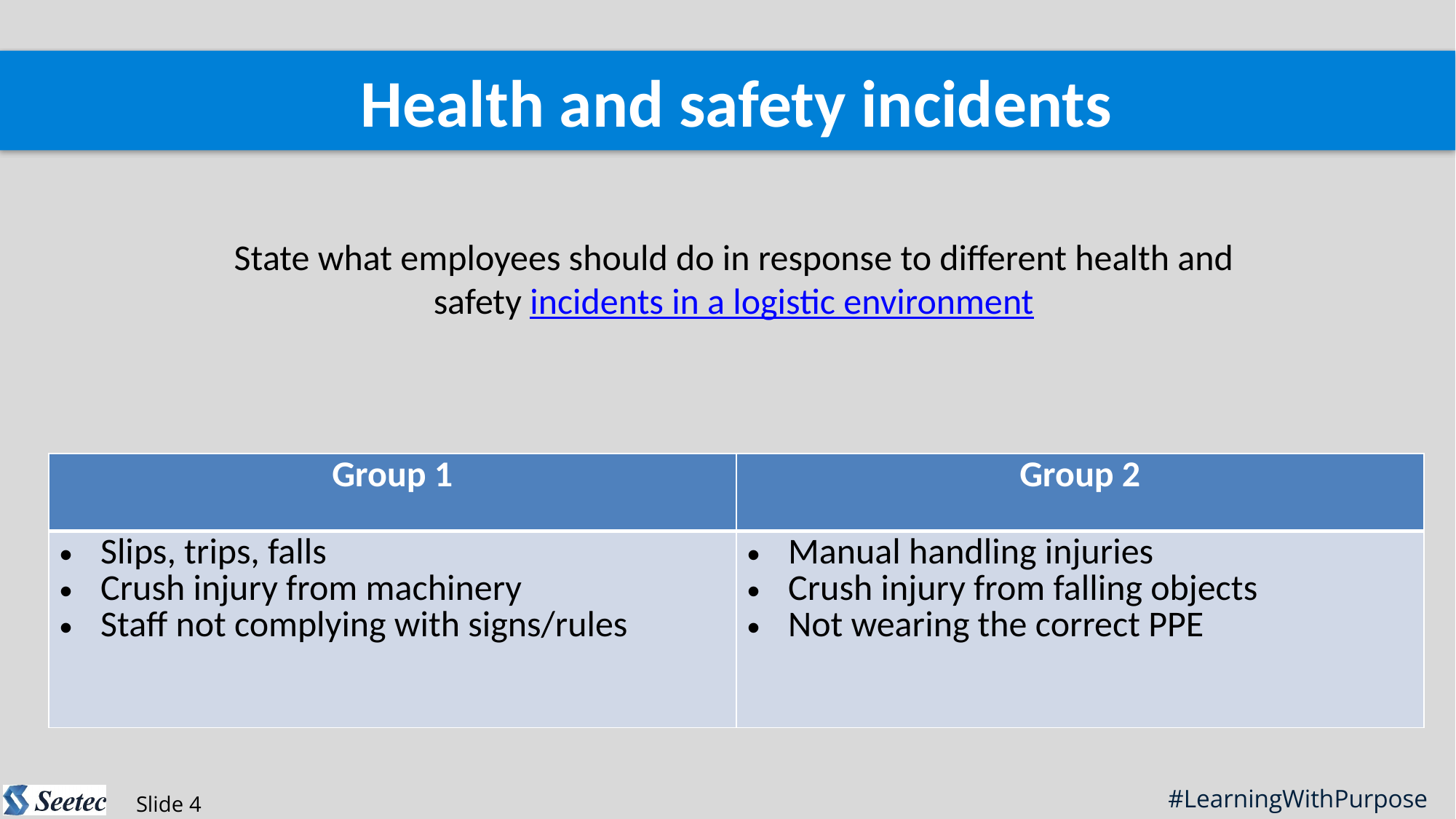

Health and safety incidents
State what employees should do in response to different health and safety incidents in a logistic environment
| Group 1 | Group 2 |
| --- | --- |
| Slips, trips, falls Crush injury from machinery Staff not complying with signs/rules | Manual handling injuries Crush injury from falling objects Not wearing the correct PPE |